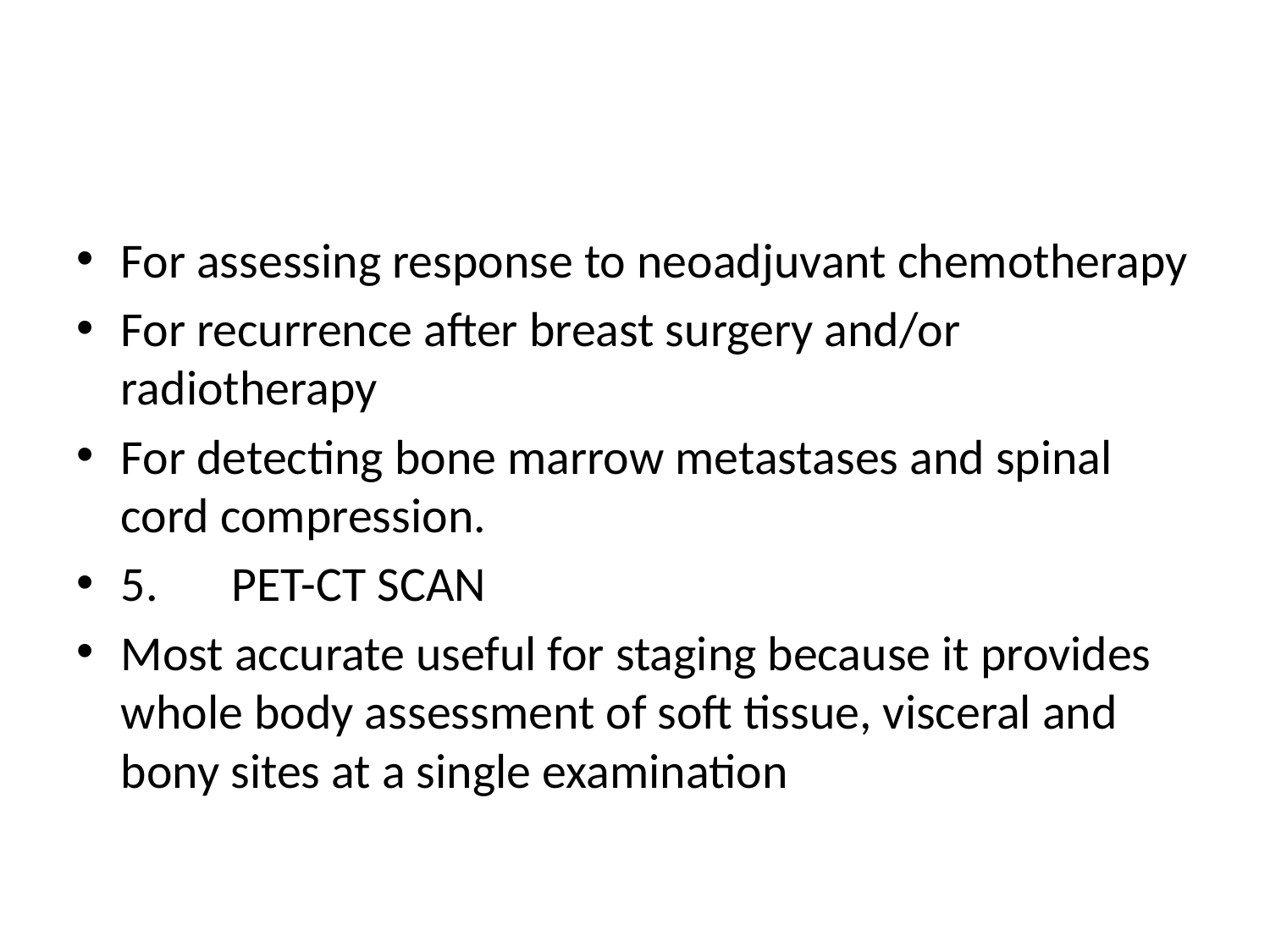

#
For assessing response to neoadjuvant chemotherapy
For recurrence after breast surgery and/or radiotherapy
For detecting bone marrow metastases and spinal cord compression.
5.	PET-CT SCAN
Most accurate useful for staging because it provides whole body assessment of soft tissue, visceral and bony sites at a single examination